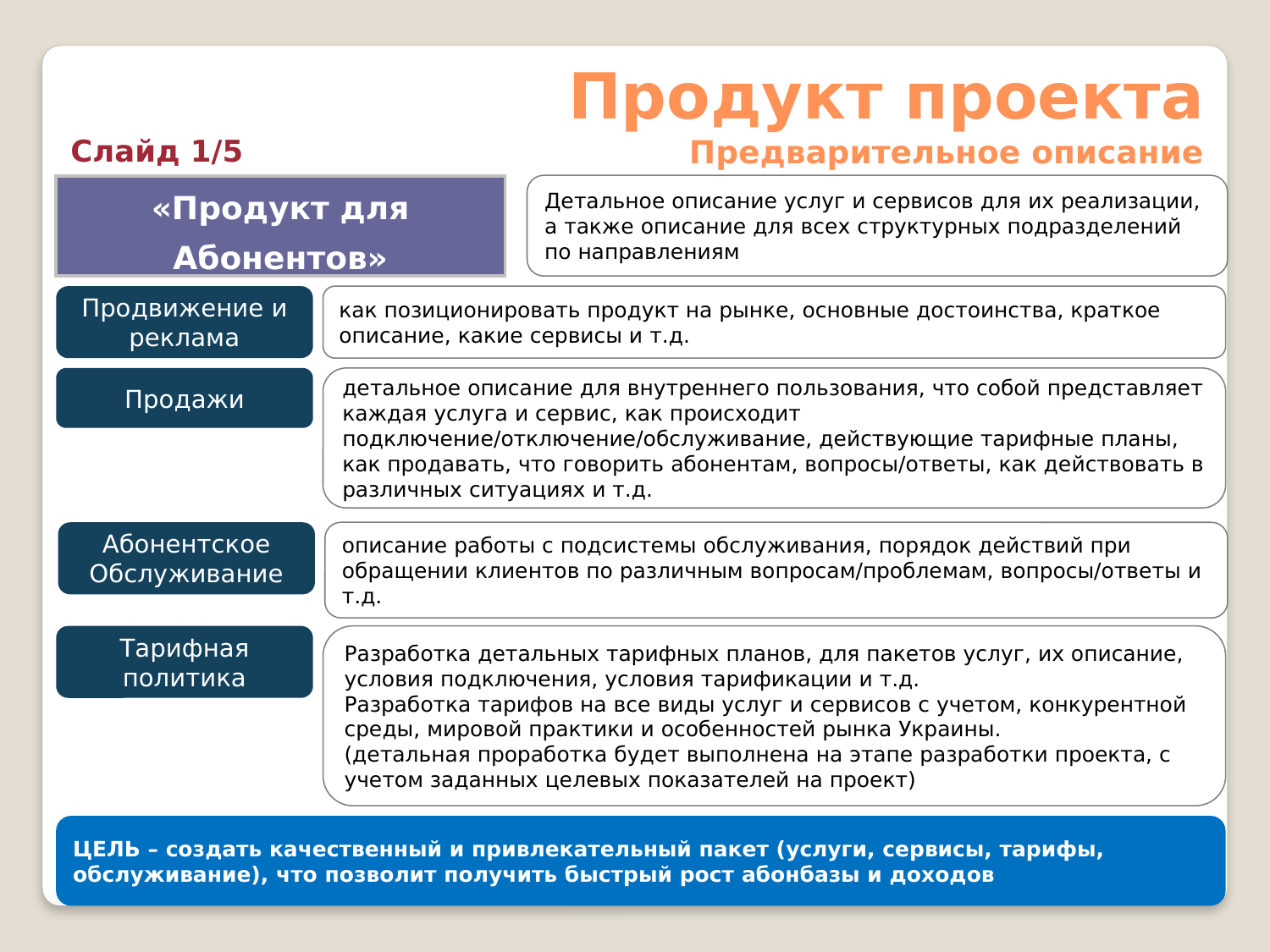

Продукт проекта
Предварительное описание

Слайд 1/5
Детальное описание услуг и сервисов для их реализации, а также описание для всех структурных подразделений по направлениям
«Продукт для Абонентов»
Продвижение и реклама
как позиционировать продукт на рынке, основные достоинства, краткое описание, какие сервисы и т.д.
Продажи
детальное описание для внутреннего пользования, что собой представляет каждая услуга и сервис, как происходит подключение/отключение/обслуживание, действующие тарифные планы, как продавать, что говорить абонентам, вопросы/ответы, как действовать в различных ситуациях и т.д.
описание работы с подсистемы обслуживания, порядок действий при обращении клиентов по различным вопросам/проблемам, вопросы/ответы и т.д.
Абонентское Обслуживание
Тарифная политика
Разработка детальных тарифных планов, для пакетов услуг, их описание, условия подключения, условия тарификации и т.д.
Разработка тарифов на все виды услуг и сервисов с учетом, конкурентной среды, мировой практики и особенностей рынка Украины.
(детальная проработка будет выполнена на этапе разработки проекта, с учетом заданных целевых показателей на проект)
ЦЕЛЬ – создать качественный и привлекательный пакет (услуги, сервисы, тарифы, обслуживание), что позволит получить быстрый рост абонбазы и доходов